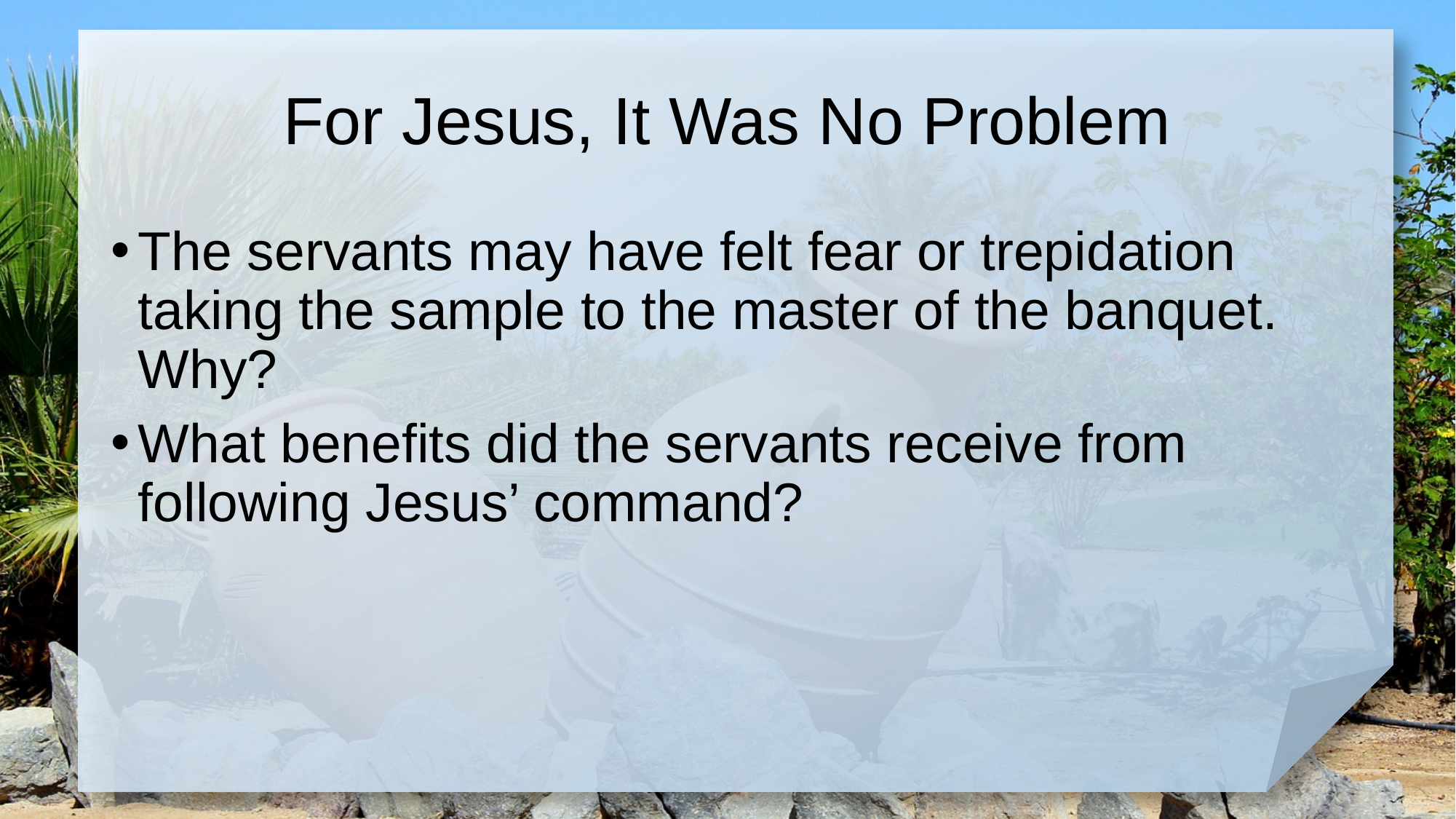

# For Jesus, It Was No Problem
The servants may have felt fear or trepidation taking the sample to the master of the banquet. Why?
What benefits did the servants receive from following Jesus’ command?